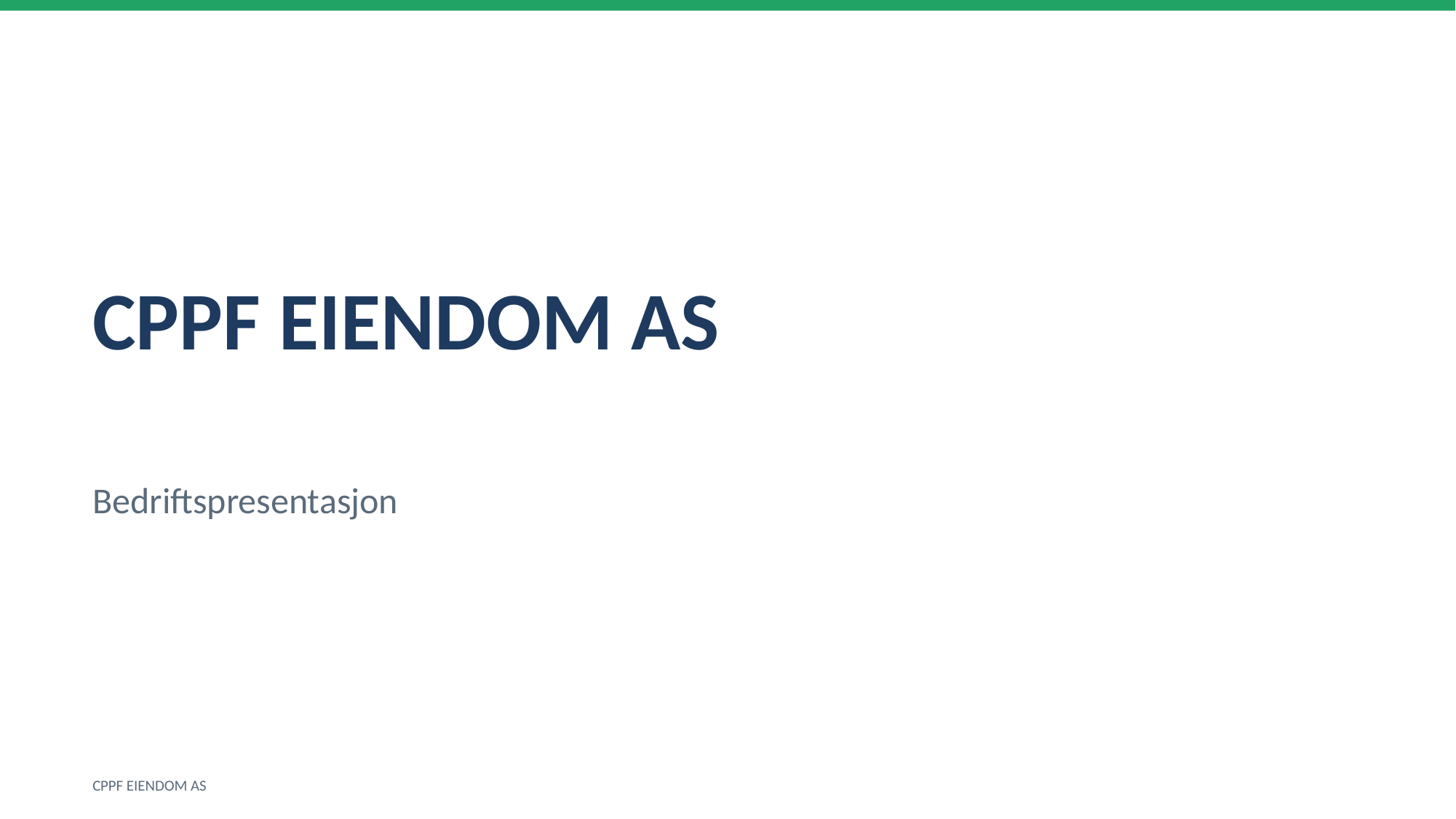

CPPF EIENDOM AS
Bedriftspresentasjon
CPPF EIENDOM AS